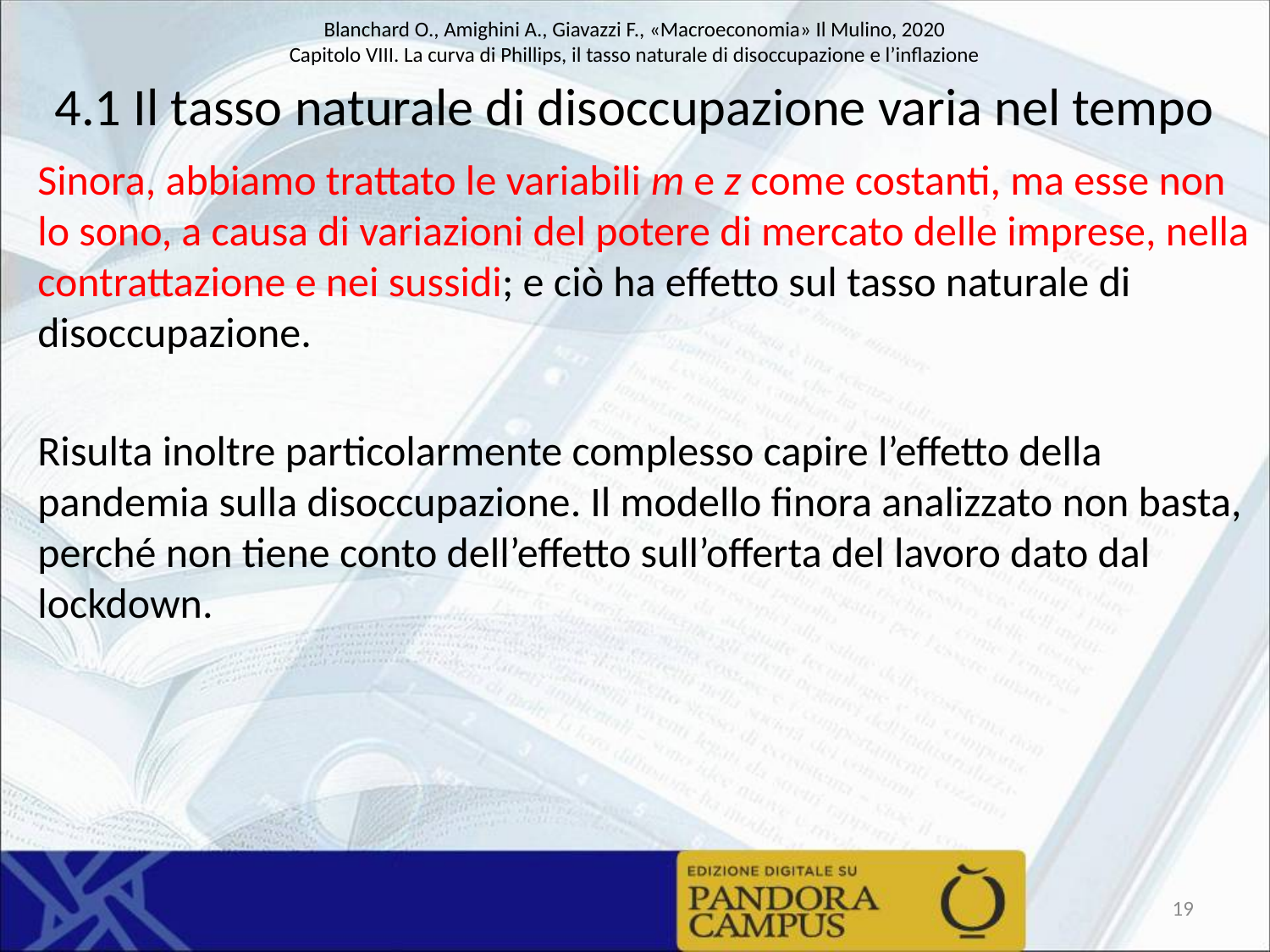

# 4.1 Il tasso naturale di disoccupazione varia nel tempo
Sinora, abbiamo trattato le variabili m e z come costanti, ma esse non lo sono, a causa di variazioni del potere di mercato delle imprese, nella contrattazione e nei sussidi; e ciò ha effetto sul tasso naturale di disoccupazione.

Risulta inoltre particolarmente complesso capire l’effetto della pandemia sulla disoccupazione. Il modello finora analizzato non basta, perché non tiene conto dell’effetto sull’offerta del lavoro dato dal lockdown.

19